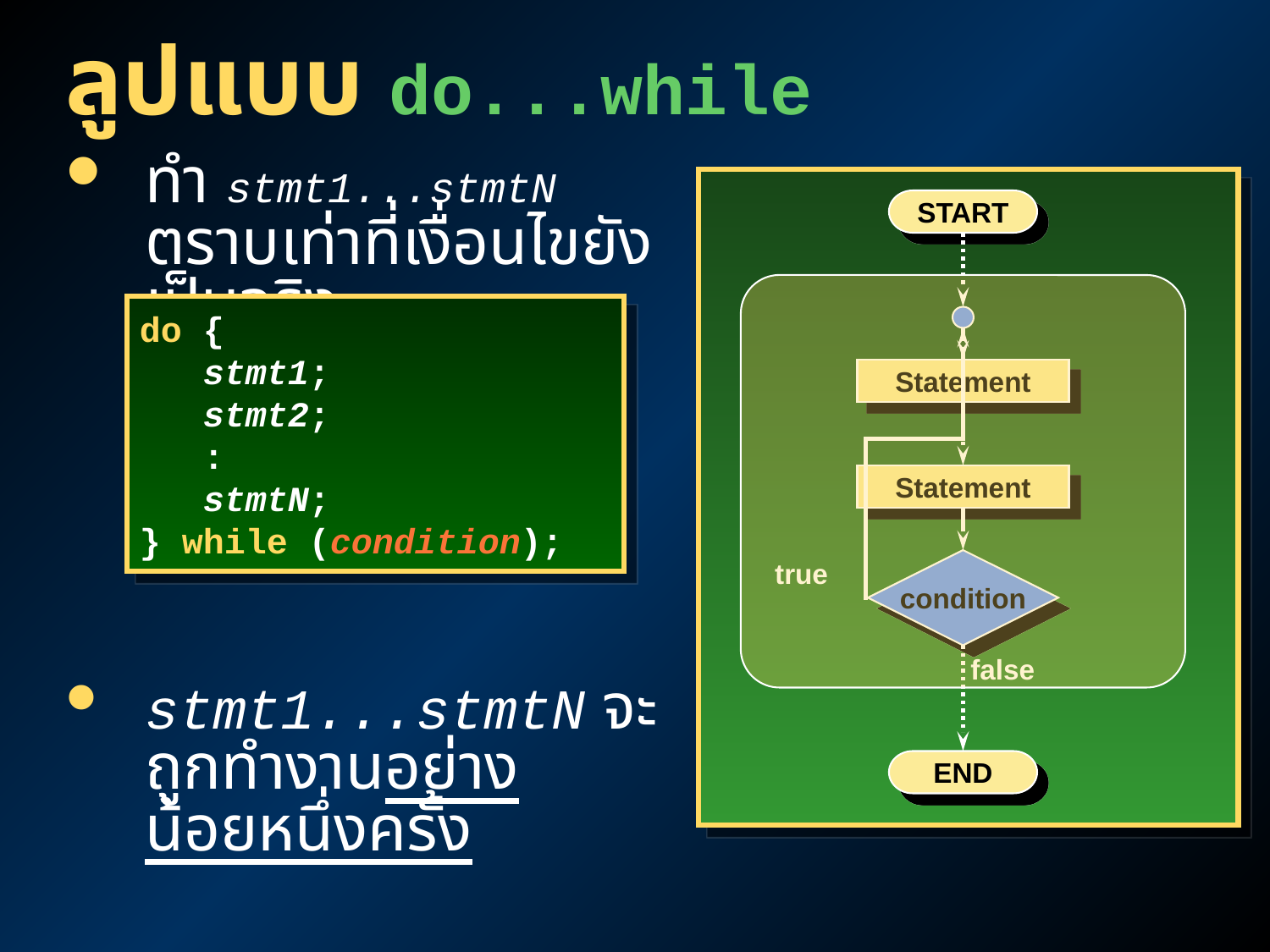

# ลูปแบบ do...while
ทำ stmt1...stmtN ตราบเท่าที่เงื่อนไขยังเป็นจริง

stmt1...stmtN จะถูกทำงานอย่างน้อยหนึ่งครั้ง

START

do {
   stmt1;
   stmt2;
   :
   stmtN;
} while (condition);
true
Statement
Statement
condition
false
END